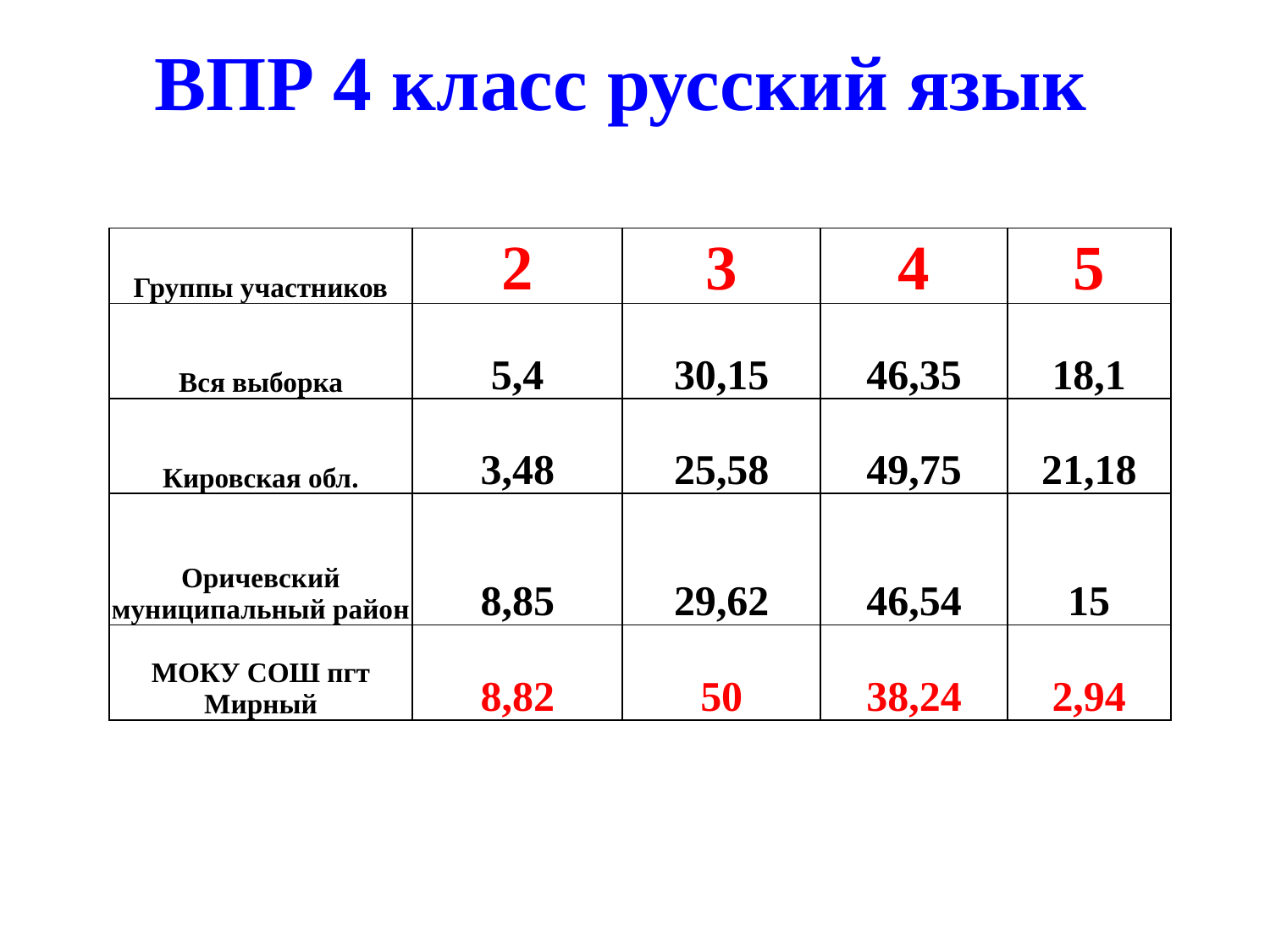

# ВПР 4 класс русский язык
| Группы участников | 2 | 3 | 4 | 5 |
| --- | --- | --- | --- | --- |
| Вся выборка | 5,4 | 30,15 | 46,35 | 18,1 |
| Кировская обл. | 3,48 | 25,58 | 49,75 | 21,18 |
| Оричевский муниципальный район | 8,85 | 29,62 | 46,54 | 15 |
| МОКУ СОШ пгт Мирный | 8,82 | 50 | 38,24 | 2,94 |